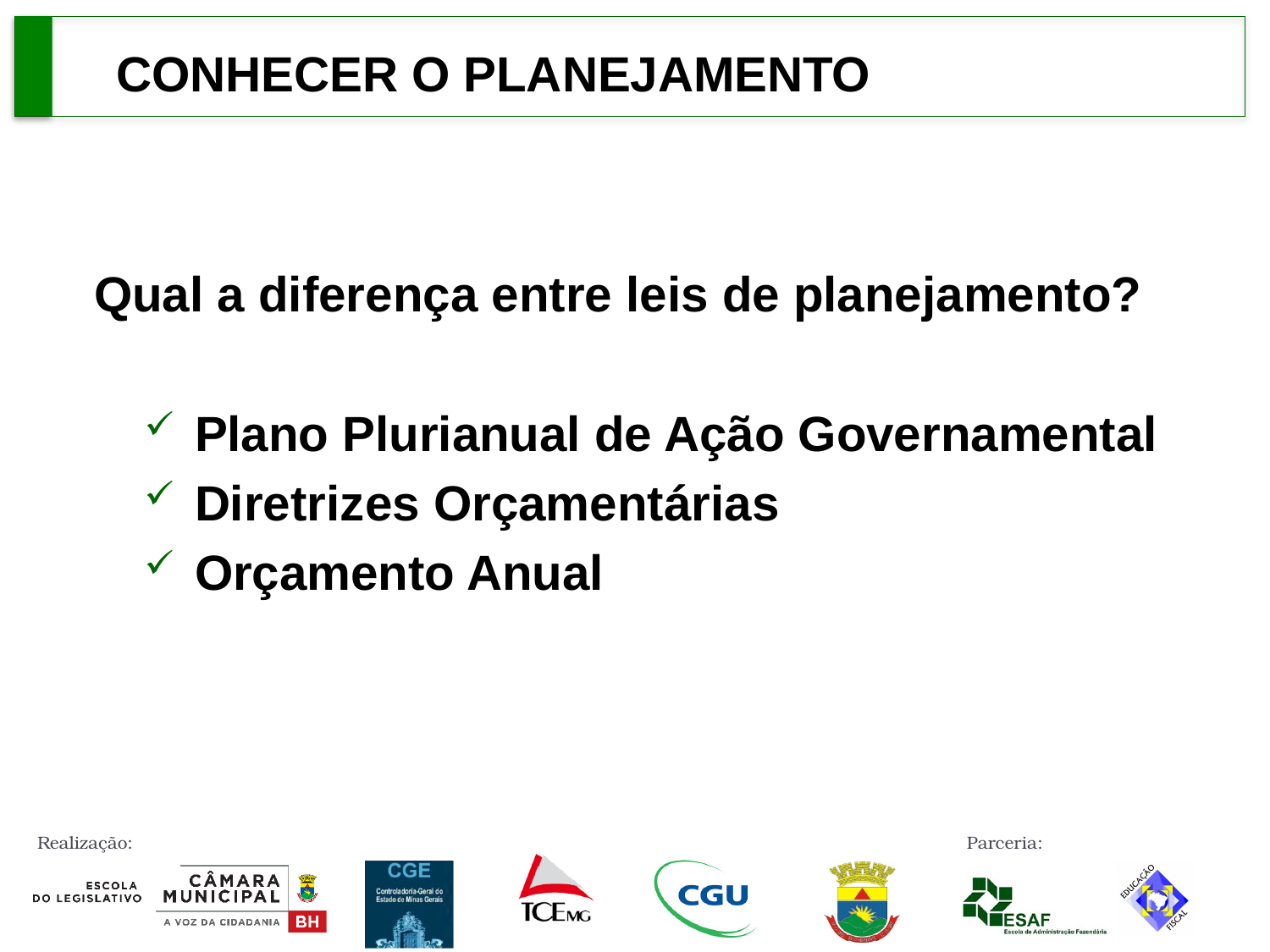

CONHECER O PLANEJAMENTO
Qual a diferença entre leis de planejamento?

Plano Plurianual de Ação Governamental
Diretrizes Orçamentárias
Orçamento Anual